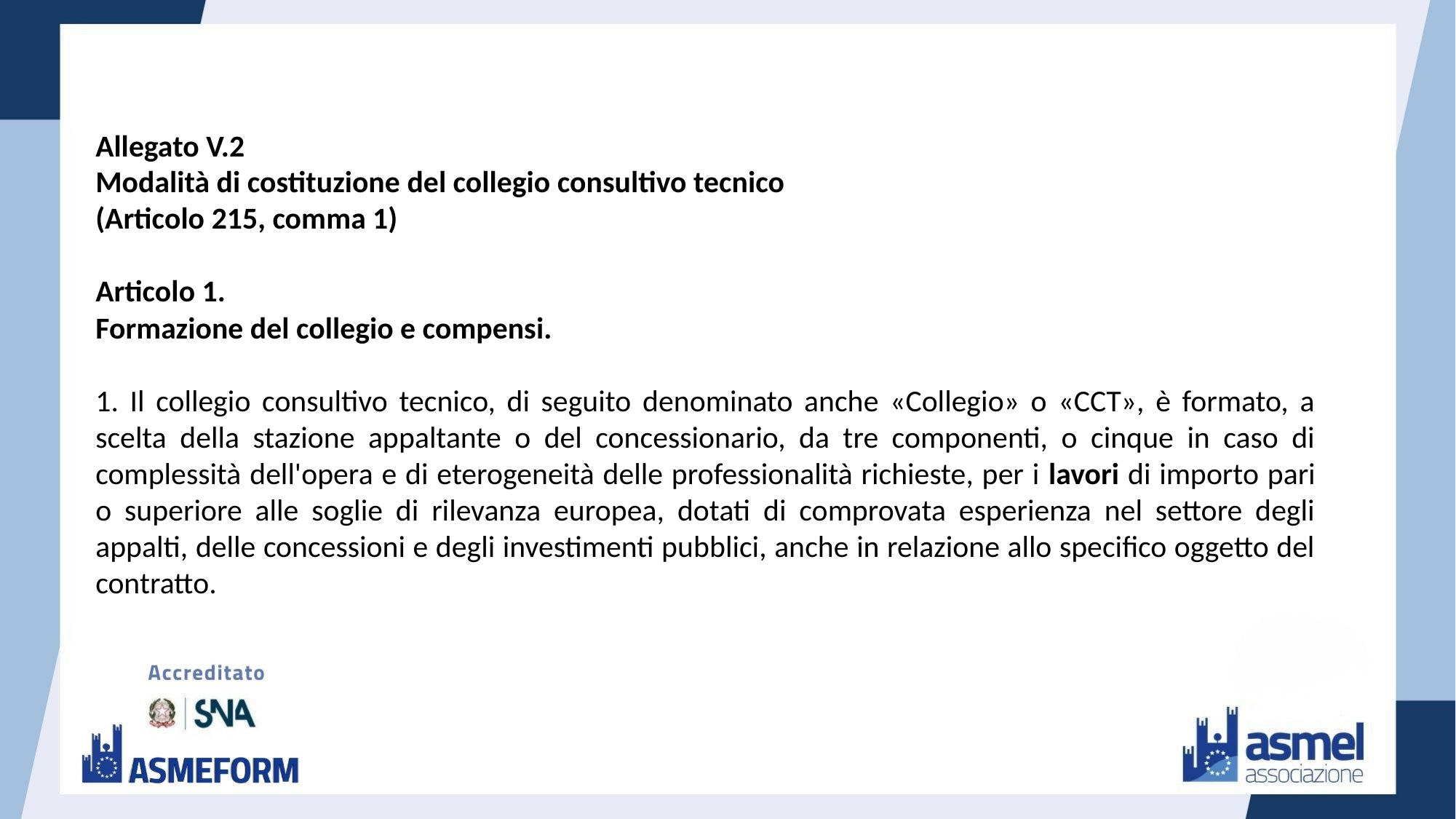

Allegato V.2
Modalità di costituzione del collegio consultivo tecnico
(Articolo 215, comma 1)

Articolo 1.
Formazione del collegio e compensi.

1. Il collegio consultivo tecnico, di seguito denominato anche «Collegio» o «CCT», è formato, a scelta della stazione appaltante o del concessionario, da tre componenti, o cinque in caso di complessità dell'opera e di eterogeneità delle professionalità richieste, per i lavori di importo pari o superiore alle soglie di rilevanza europea, dotati di comprovata esperienza nel settore degli appalti, delle concessioni e degli investimenti pubblici, anche in relazione allo specifico oggetto del contratto.